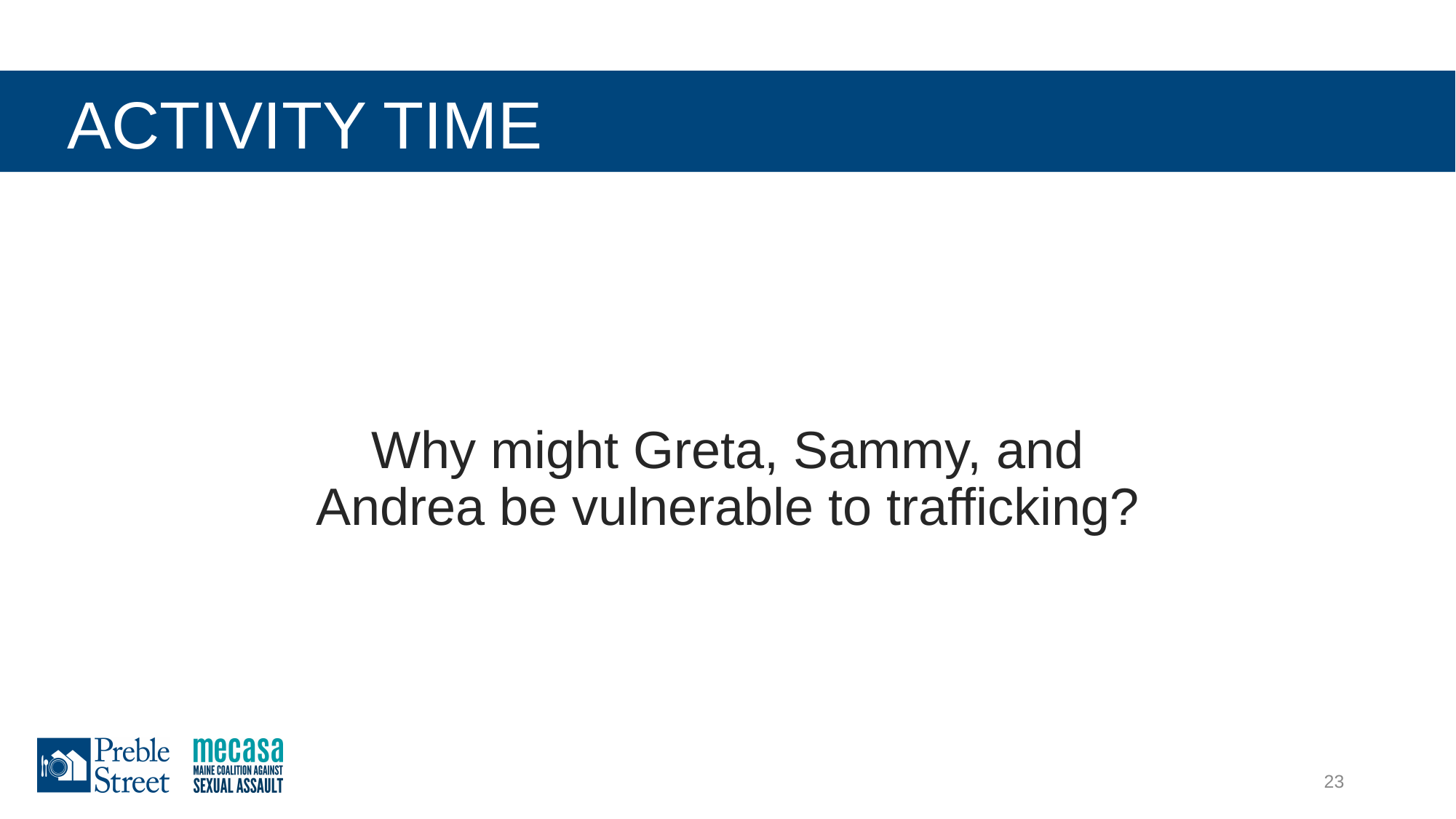

ACTIVITY TIME
# Why might Greta, Sammy, and Andrea be vulnerable to trafficking?
23